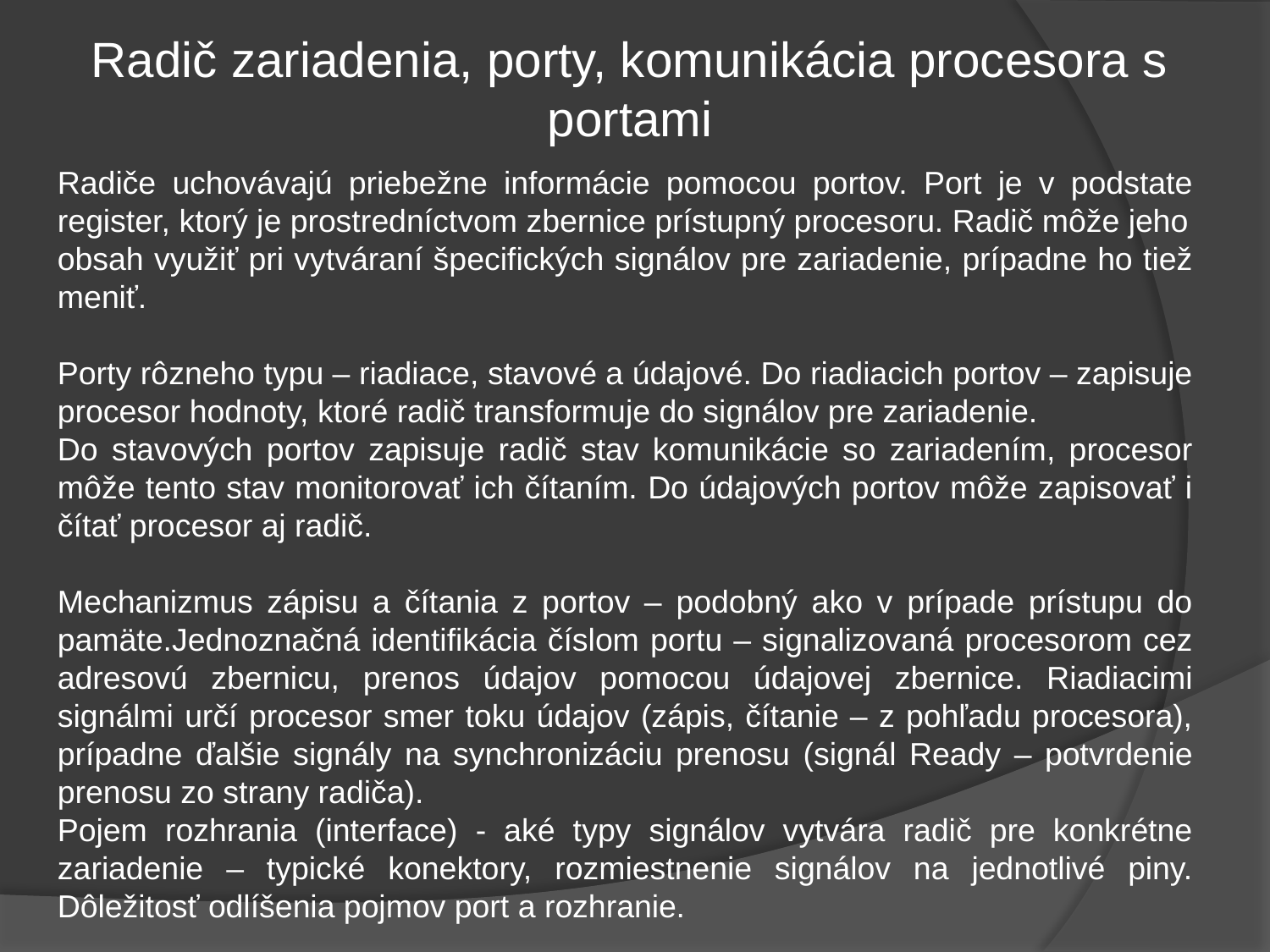

# Radič zariadenia, porty, komunikácia procesora s portami
Radiče uchovávajú priebežne informácie pomocou portov. Port je v podstate register, ktorý je prostredníctvom zbernice prístupný procesoru. Radič môže jeho
obsah využiť pri vytváraní špecifických signálov pre zariadenie, prípadne ho tiež meniť.

Porty rôzneho typu – riadiace, stavové a údajové. Do riadiacich portov – zapisuje procesor hodnoty, ktoré radič transformuje do signálov pre zariadenie.
Do stavových portov zapisuje radič stav komunikácie so zariadením, procesor môže tento stav monitorovať ich čítaním. Do údajových portov môže zapisovať i čítať procesor aj radič.

Mechanizmus zápisu a čítania z portov – podobný ako v prípade prístupu do pamäte.Jednoznačná identifikácia číslom portu – signalizovaná procesorom cez adresovú zbernicu, prenos údajov pomocou údajovej zbernice. Riadiacimi signálmi určí procesor smer toku údajov (zápis, čítanie – z pohľadu procesora), prípadne ďalšie signály na synchronizáciu prenosu (signál Ready – potvrdenie prenosu zo strany radiča).
Pojem rozhrania (interface) - aké typy signálov vytvára radič pre konkrétne zariadenie – typické konektory, rozmiestnenie signálov na jednotlivé piny. Dôležitosť odlíšenia pojmov port a rozhranie.